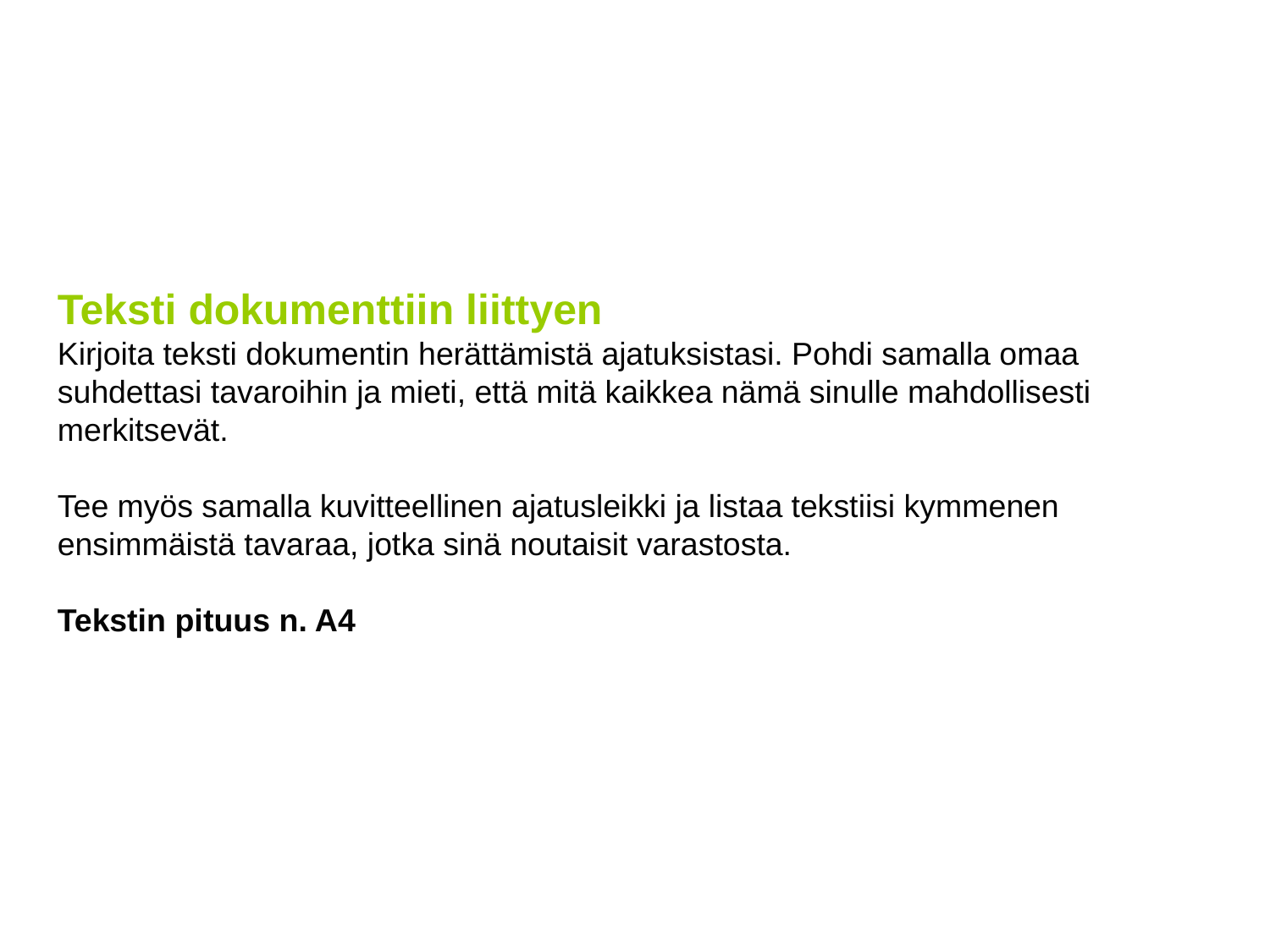

Teksti dokumenttiin liittyen
Kirjoita teksti dokumentin herättämistä ajatuksistasi. Pohdi samalla omaa suhdettasi tavaroihin ja mieti, että mitä kaikkea nämä sinulle mahdollisesti merkitsevät.

Tee myös samalla kuvitteellinen ajatusleikki ja listaa tekstiisi kymmenen ensimmäistä tavaraa, jotka sinä noutaisit varastosta.

Tekstin pituus n. A4